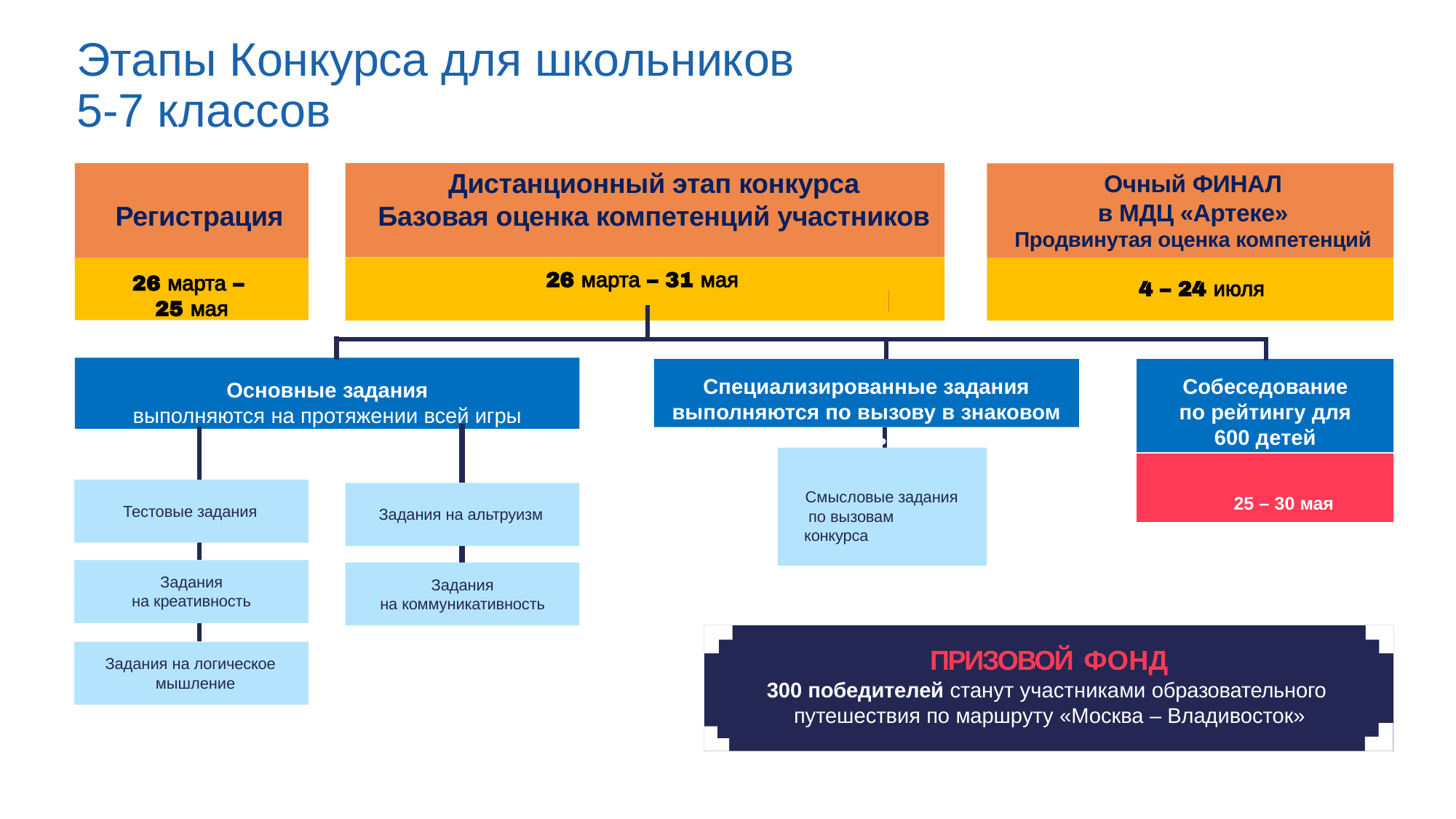

# Этапы Конкурса для школьников
5-7 классов

Регистрация

Дистанционный этап конкурса
Базовая оценка компетенций участников
Очный ФИНАЛ
в МДЦ «Артеке»
Продвинутая оценка компетенций

26 марта –
25 мая
26 марта – 31 мая
4 – 24 июля

Специализированные задания
выполняются по вызову в знаковом месте вызова
Собеседование
по рейтингу для 600 детей
Основные задания
выполняются на протяжении всей игры по сценарию

Смысловые задания  по вызовам конкурса
25 – 30 мая
Тестовые задания
Задания на альтруизм

Задания
на креативность
Задания
на коммуникативность

ПРИЗОВОЙ ФОНД
300 победителей станут участниками образовательного  путешествия по маршруту «Москва – Владивосток»

Задания на логическое  мышление